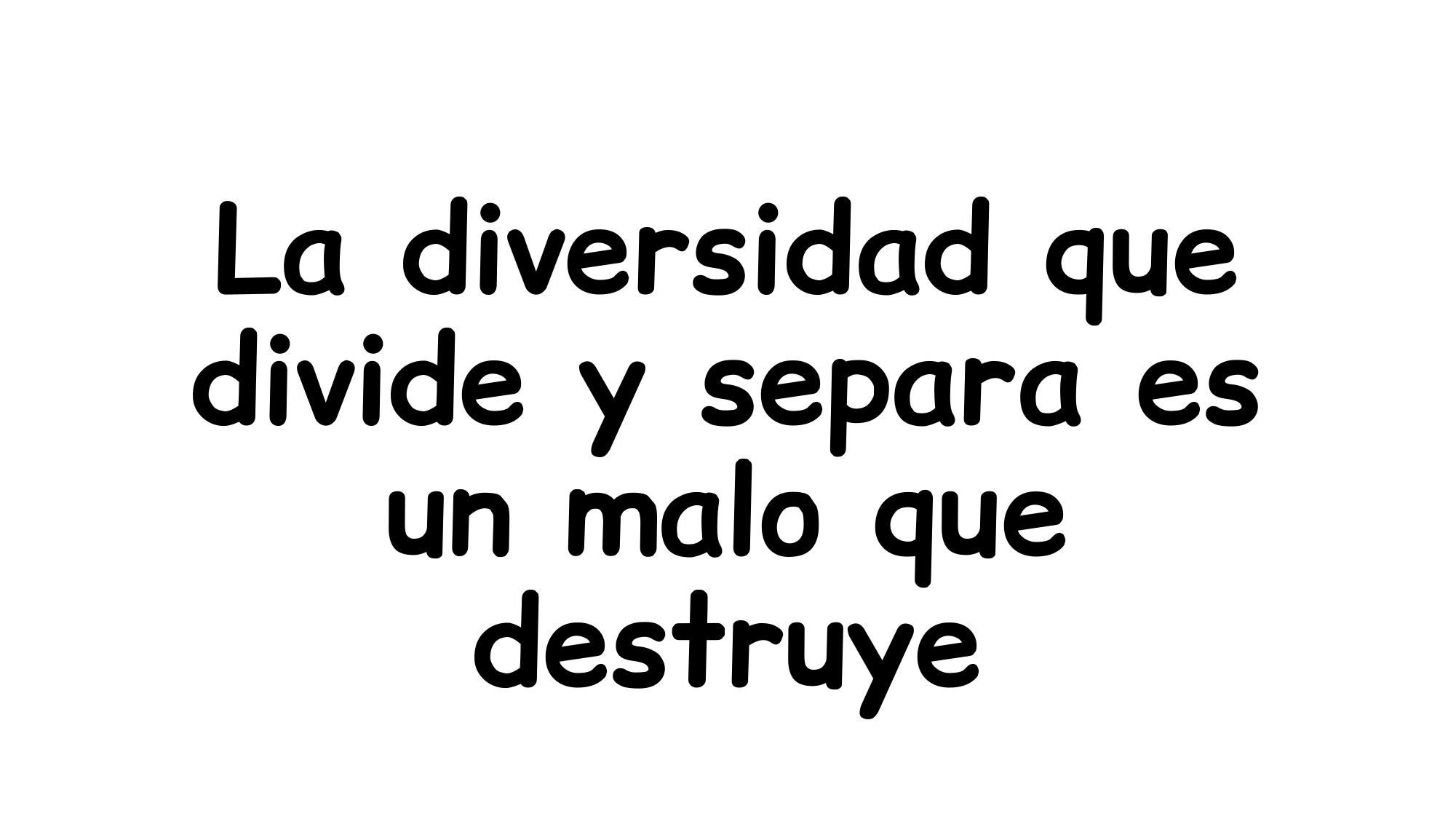

# La diversidad que divide y separa es un malo que destruye